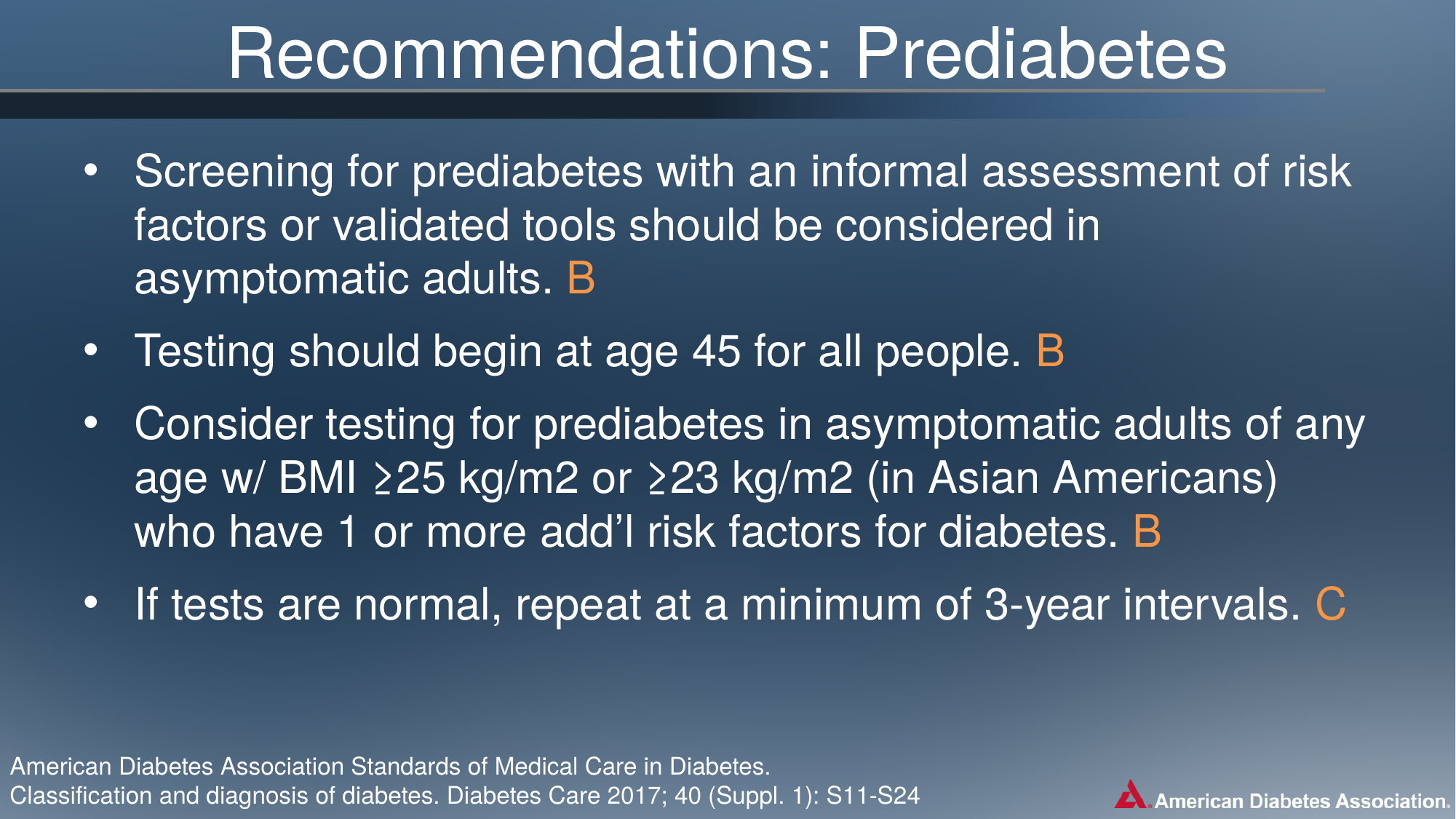

Recommendations: Prediabetes
Screening for prediabetes with an informal assessment of risk factors or validated tools should be considered in asymptomatic adults. B
Testing should begin at age 45 for all people. B
Consider testing for prediabetes in asymptomatic adults of any age w/ BMI ≥25 kg/m2 or ≥23 kg/m2 (in Asian Americans) who have 1 or more add’l risk factors for diabetes. B
If tests are normal, repeat at a minimum of 3-year intervals. C
American Diabetes Association Standards of Medical Care in Diabetes.
Classification and diagnosis of diabetes. Diabetes Care 2017; 40 (Suppl. 1): S11-S24